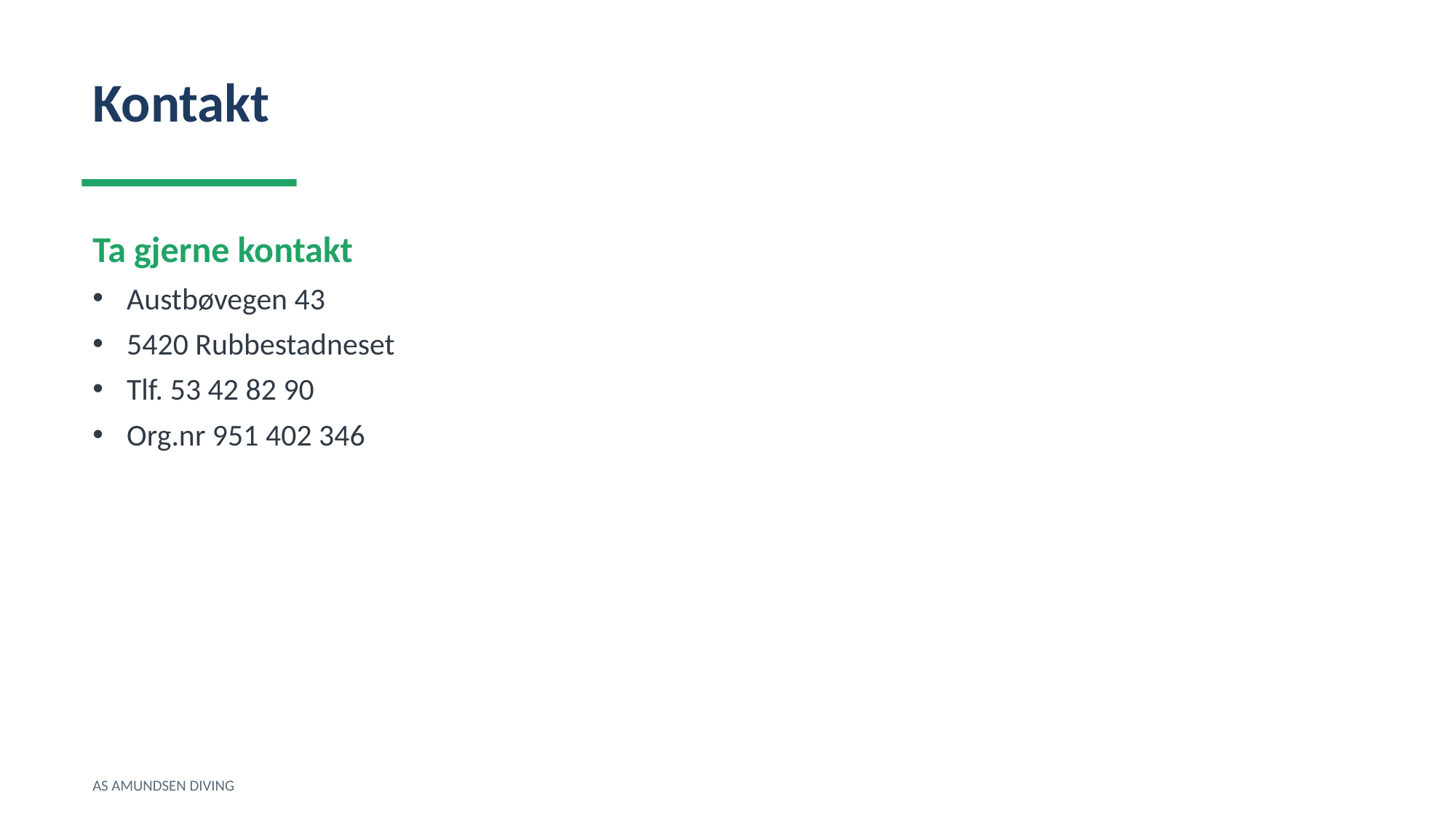

Kontakt

Ta gjerne kontakt
Austbøvegen 43
5420 Rubbestadneset
Tlf. 53 42 82 90
Org.nr 951 402 346
AS AMUNDSEN DIVING